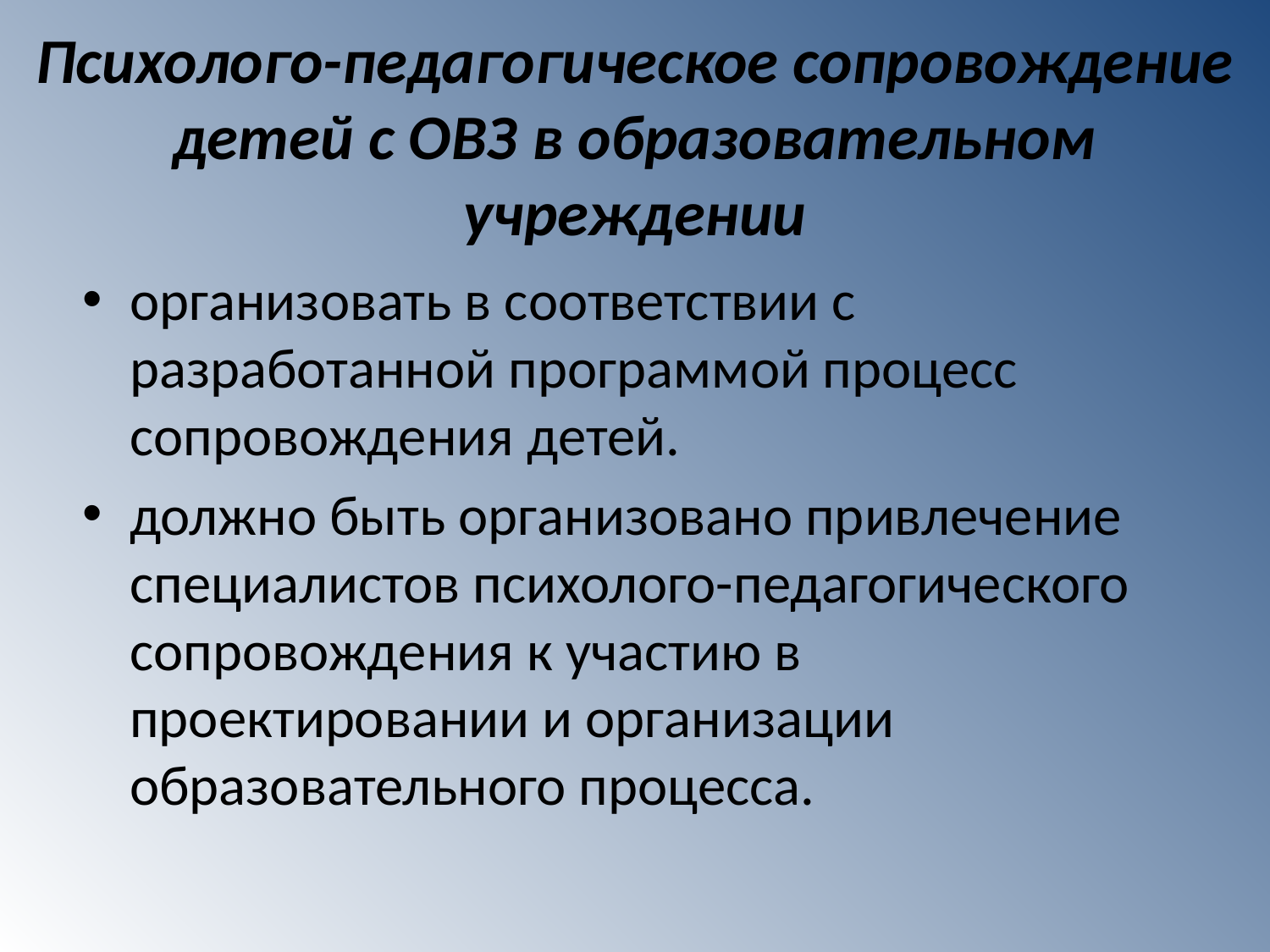

# Психолого-педагогическое сопровождение детей с ОВЗ в образовательном учреждении
организовать в соответствии с разработанной программой процесс сопровождения детей.
должно быть организовано привлечение специалистов психолого-педагогического сопровождения к участию в проектировании и организации образовательного процесса.